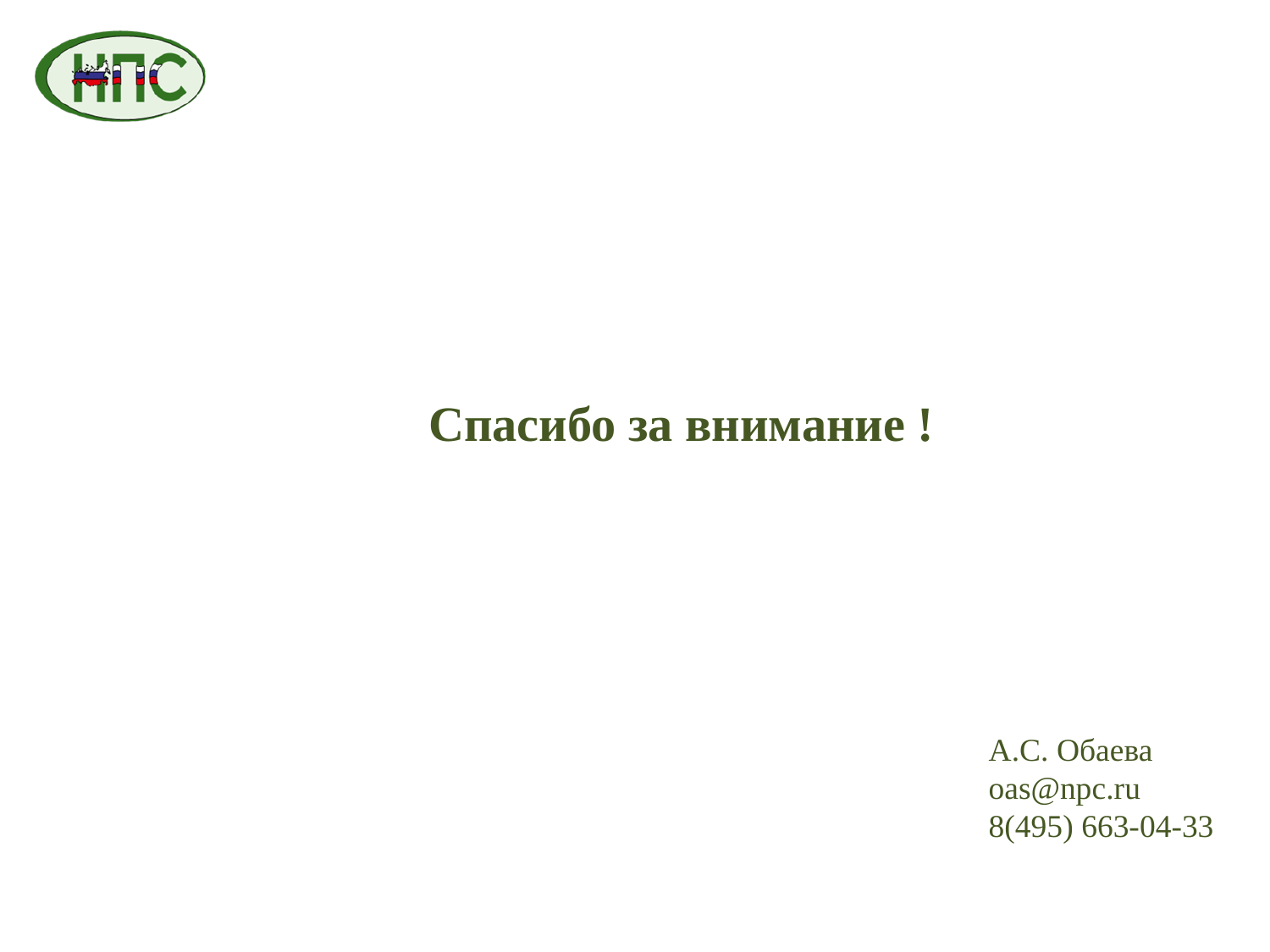

Спасибо за внимание !

А.С. Обаева
oas@npc.ru
8(495) 663-04-33